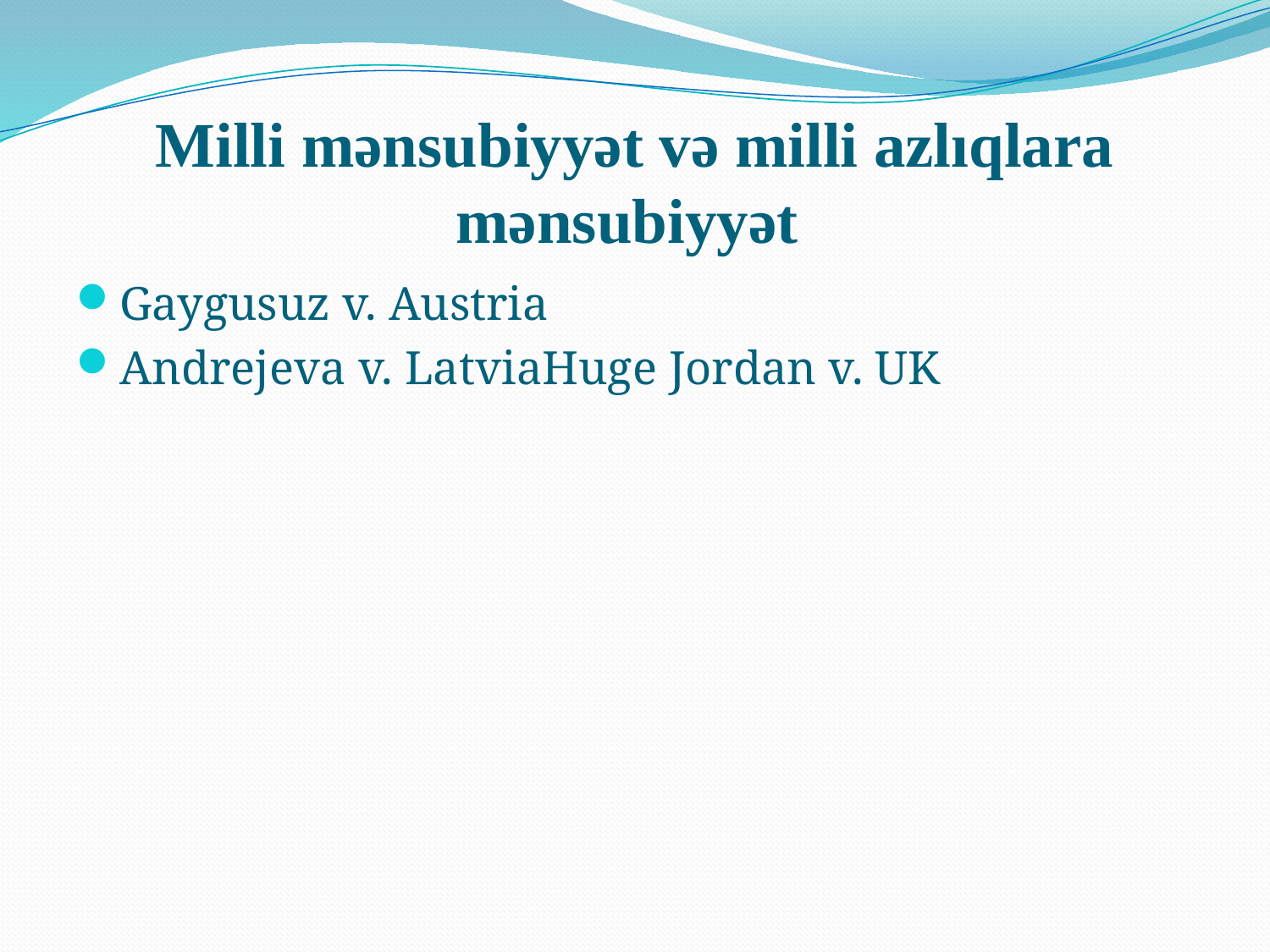

# Milli mənsubiyyət və milli azlıqlara mənsubiyyət
Gaygusuz v. Austria
Andrejeva v. LatviaHuge Jordan v. UK